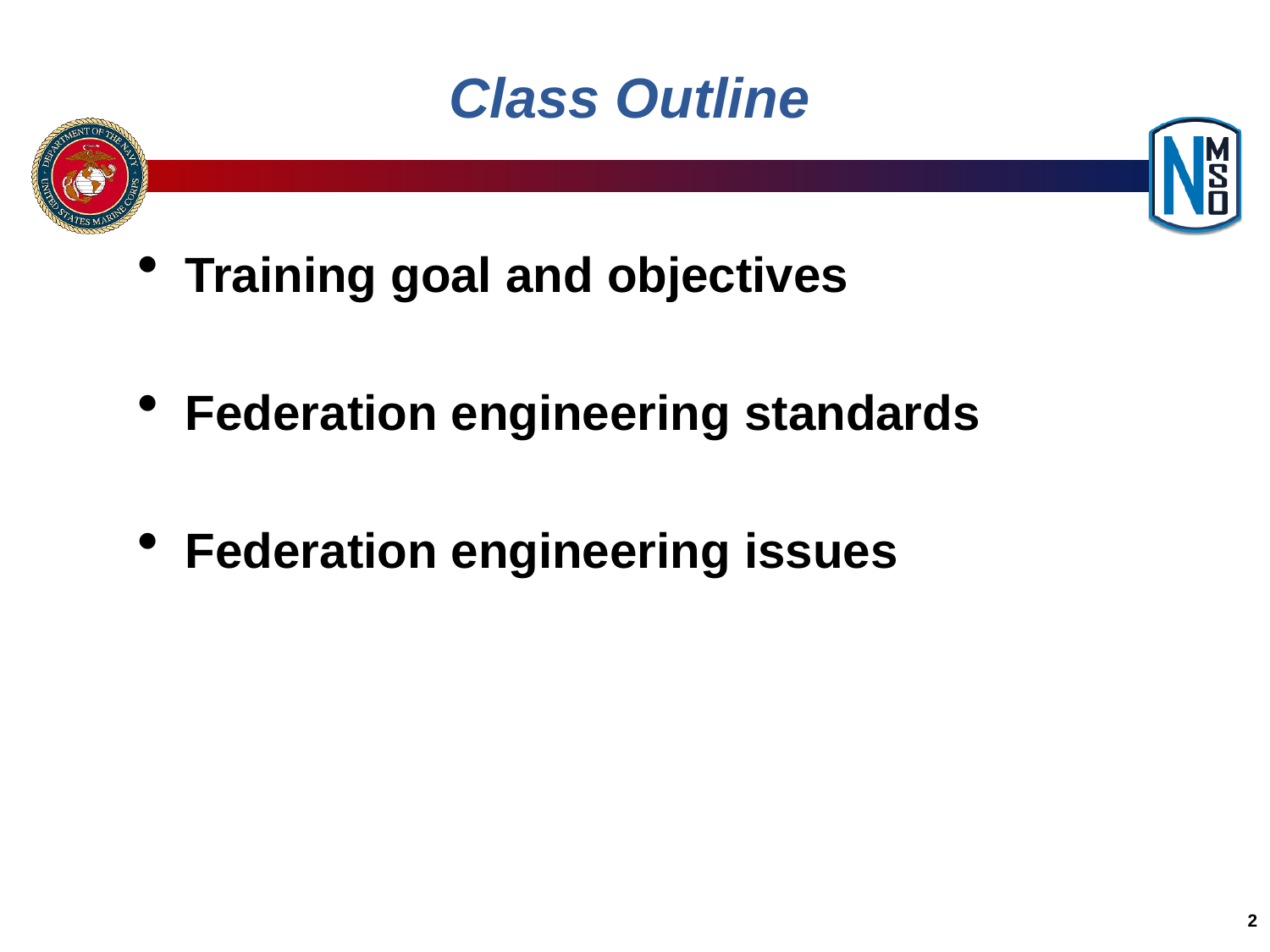

# Class Outline
Training goal and objectives

Federation engineering standards

Federation engineering issues

2